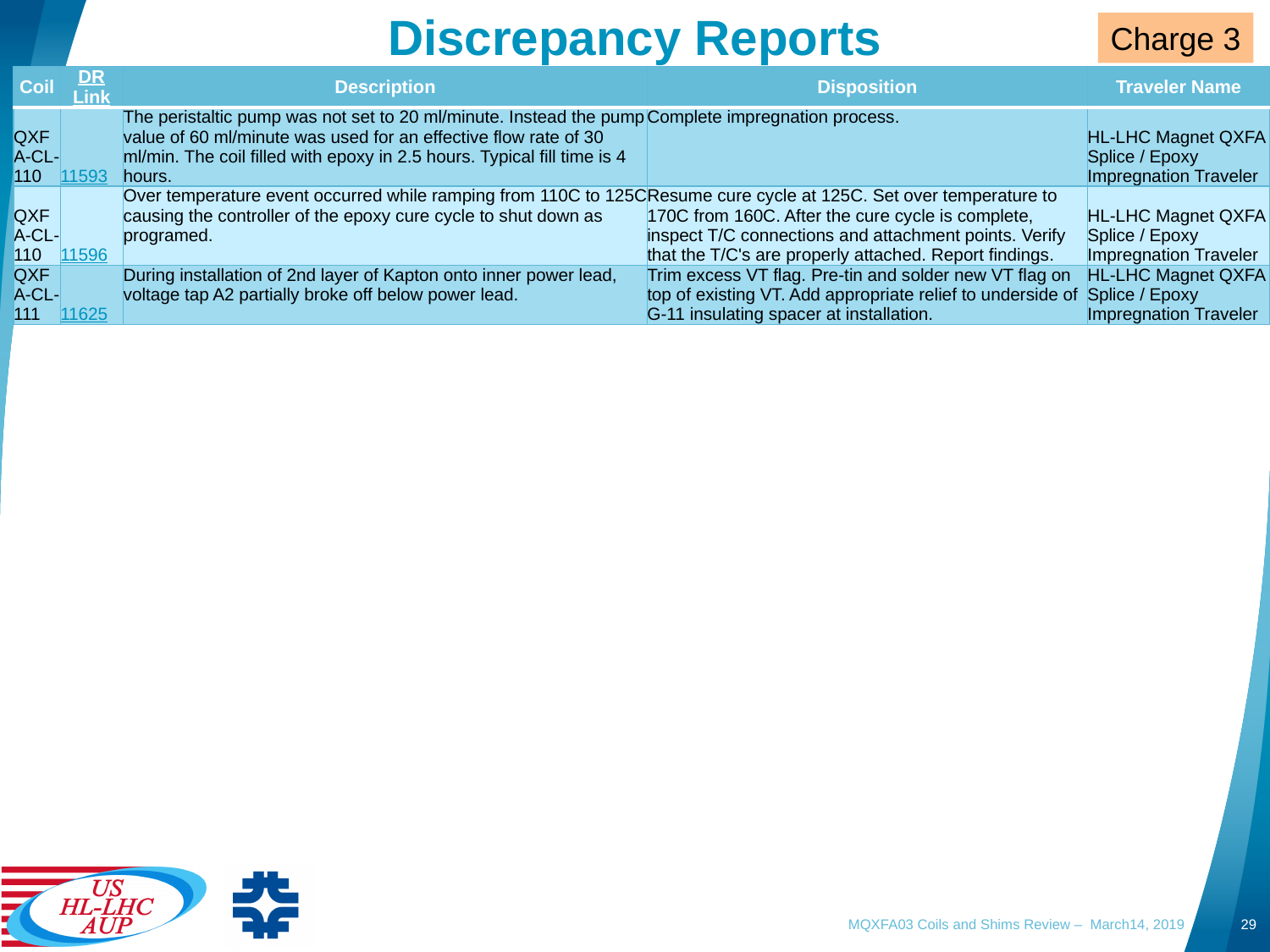

Discrepancy Reports
Charge 3
| Coil | DR Link | Description | Disposition | Traveler Name |
| --- | --- | --- | --- | --- |
| QXFA-CL-110 | 11593 | The peristaltic pump was not set to 20 ml/minute. Instead the pump value of 60 ml/minute was used for an effective flow rate of 30 ml/min. The coil filled with epoxy in 2.5 hours. Typical fill time is 4 hours. | Complete impregnation process. | HL-LHC Magnet QXFA Splice / Epoxy Impregnation Traveler |
| QXFA-CL-110 | 11596 | Over temperature event occurred while ramping from 110C to 125C causing the controller of the epoxy cure cycle to shut down as programed. | Resume cure cycle at 125C. Set over temperature to 170C from 160C. After the cure cycle is complete, inspect T/C connections and attachment points. Verify that the T/C's are properly attached. Report findings. | HL-LHC Magnet QXFA Splice / Epoxy Impregnation Traveler |
| QXFA-CL-111 | 11625 | During installation of 2nd layer of Kapton onto inner power lead, voltage tap A2 partially broke off below power lead. | Trim excess VT flag. Pre-tin and solder new VT flag on top of existing VT. Add appropriate relief to underside of G-11 insulating spacer at installation. | HL-LHC Magnet QXFA Splice / Epoxy Impregnation Traveler |
MQXFA03 Coils and Shims Review –  March14, 2019
29